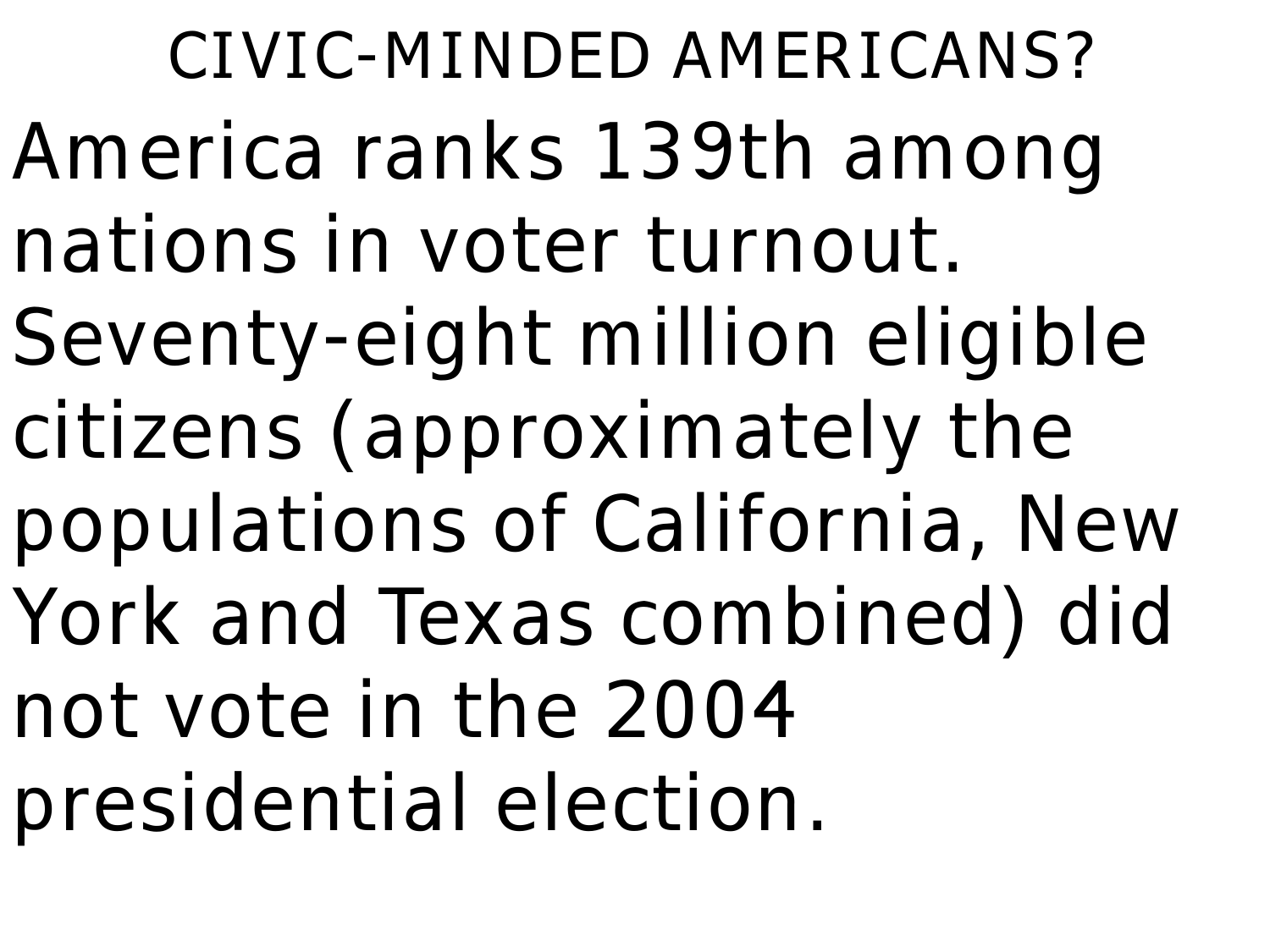

# CIVIC-MINDED AMERICANS?
America ranks 139th among nations in voter turnout.  Seventy-eight million eligible citizens (approximately the populations of California, New York and Texas combined) did not vote in the 2004 presidential election.